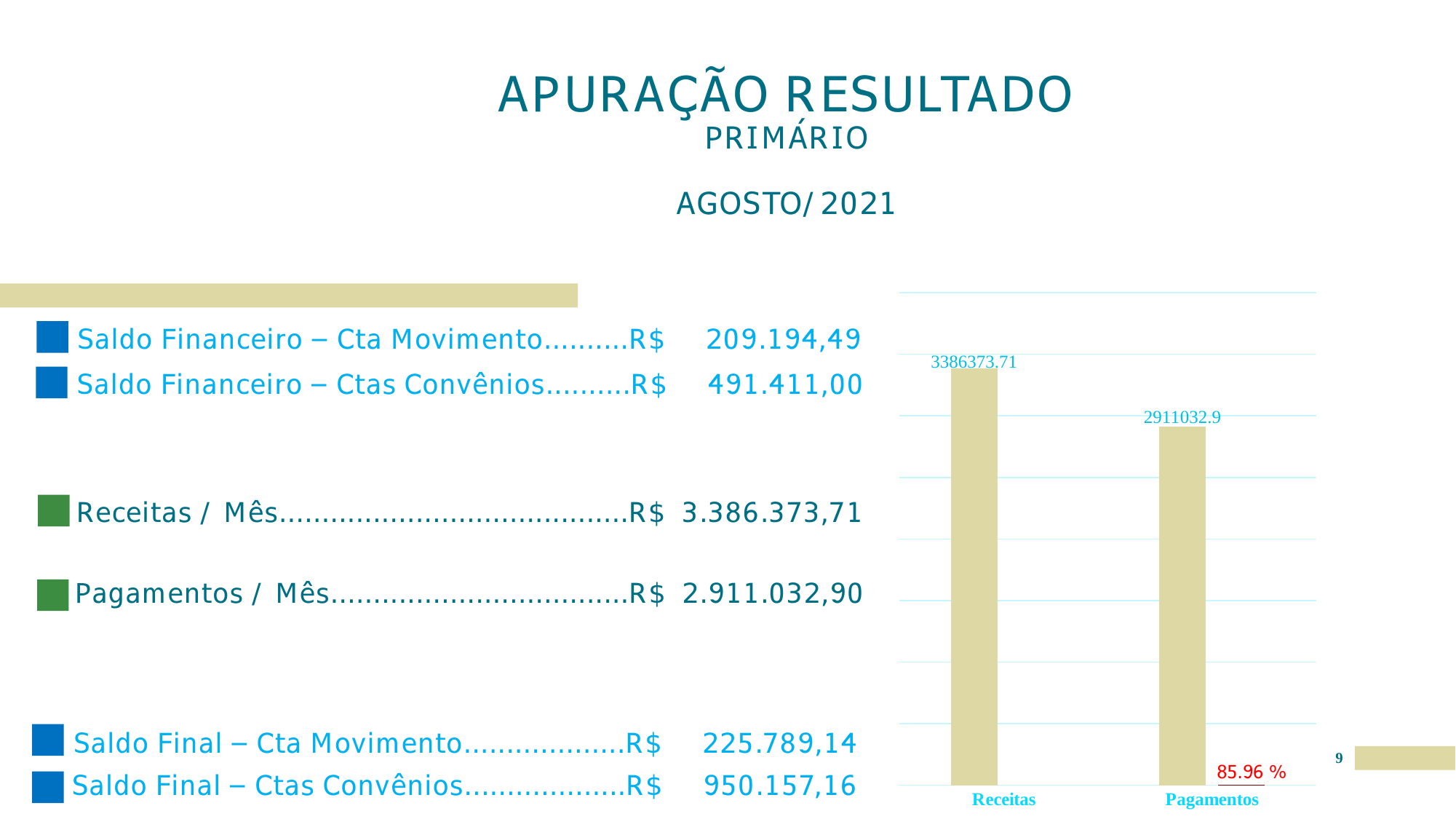

# APURAÇÃO RESULTADO PRIMÁRIO AGOSTO/2021

### Chart

| Category | Colunas1 | Colunas2 |
|---|---|---|
| Receitas | 3386373.71 | None |
| Pagamentos | 2911032.9 | 85.9631319308819 |
Saldo Financeiro – Cta Movimento..........R$     209.194,49

Saldo Financeiro – Ctas Convênios..........R$     491.411,00

Receitas / Mês.........................................R$  3.386.373,71

Pagamentos / Mês...................................R$  2.911.032,90

Saldo Final – Cta Movimento...................R$     225.789,14

9
Saldo Final – Ctas Convênios...................R$     950.157,16